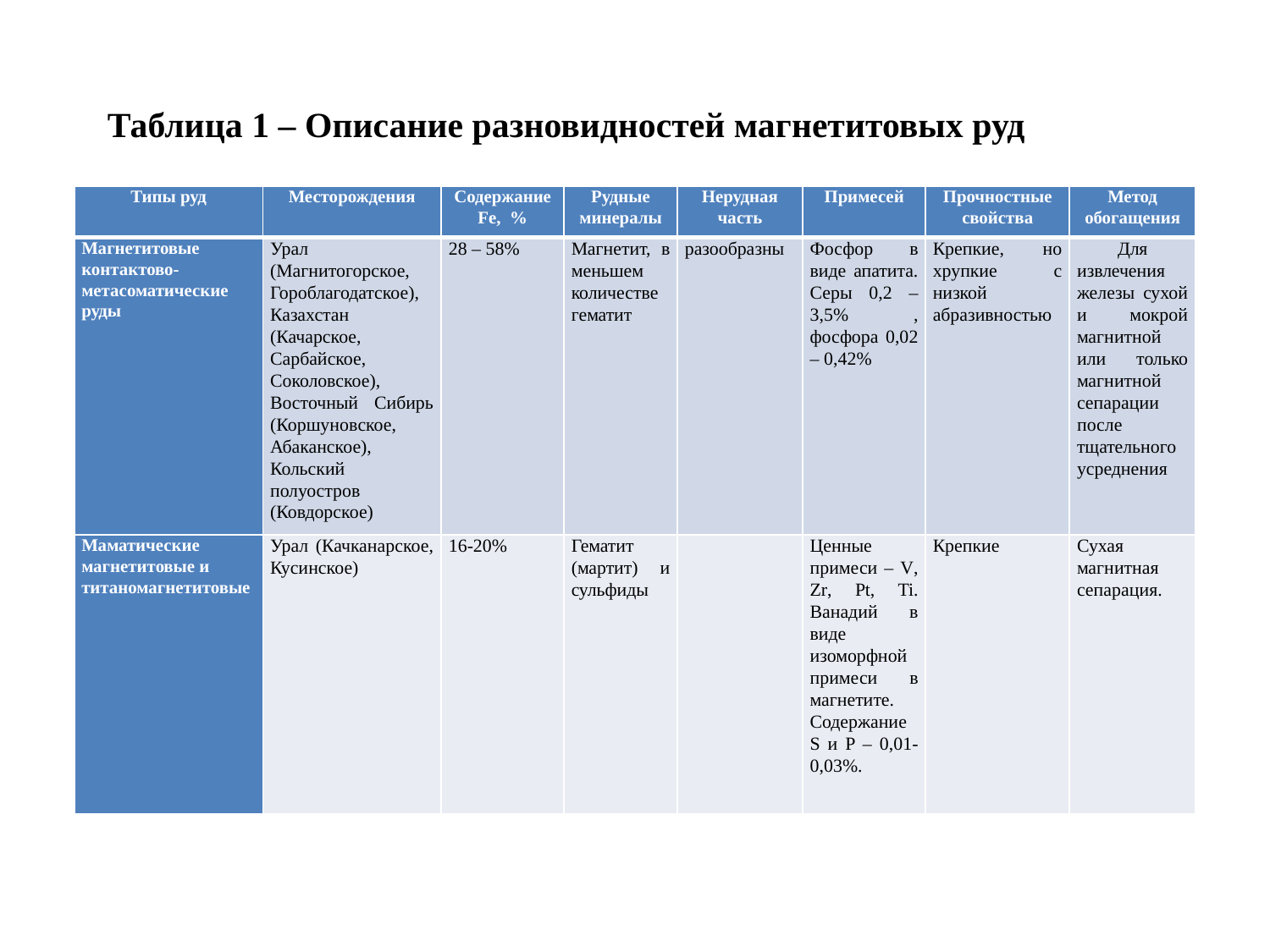

Таблица 1 – Описание разновидностей магнетитовых руд
| Типы руд | Месторождения | Содержание Fe, % | Рудные минералы | Нерудная часть | Примесей | Прочностные свойства | Метод обогащения |
| --- | --- | --- | --- | --- | --- | --- | --- |
| Магнетитовые контактово-метасоматические руды | Урал (Магнитогорское, Гороблагодатское), Казахстан (Качарское, Сарбайское, Соколовское), Восточный Сибирь (Коршуновское, Абаканское), Кольский полуостров (Ковдорское) | 28 – 58% | Магнетит, в меньшем количестве гематит | разообразны | Фосфор в виде апатита. Серы 0,2 – 3,5% , фосфора 0,02 – 0,42% | Крепкие, но хрупкие с низкой абразивностью | Для извлечения железы сухой и мокрой магнитной или только магнитной сепарации после тщательного усреднения |
| Маматические магнетитовые и титаномагнетитовые | Урал (Качканарское, Кусинское) | 16-20% | Гематит (мартит) и сульфиды |  | Ценные примеси – V, Zr, Pt, Ti. Ванадий в виде изоморфной примеси в магнетите. Содержание S и P – 0,01-0,03%. | Крепкие | Сухая магнитная сепарация. |